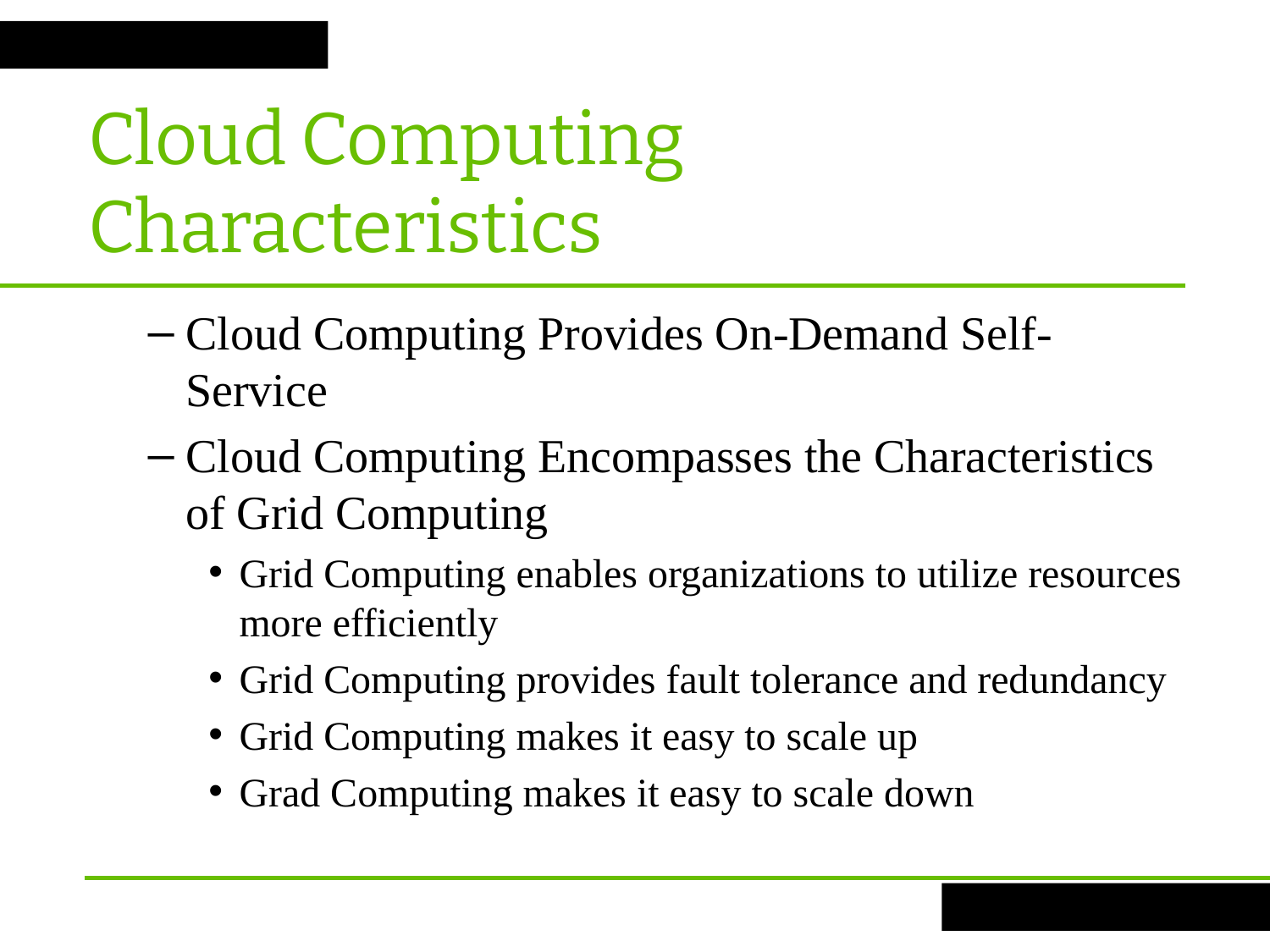

Cloud Computing Characteristics
Cloud Computing Provides On-Demand Self-Service
Cloud Computing Encompasses the Characteristics of Grid Computing
Grid Computing enables organizations to utilize resources more efficiently
Grid Computing provides fault tolerance and redundancy
Grid Computing makes it easy to scale up
Grad Computing makes it easy to scale down